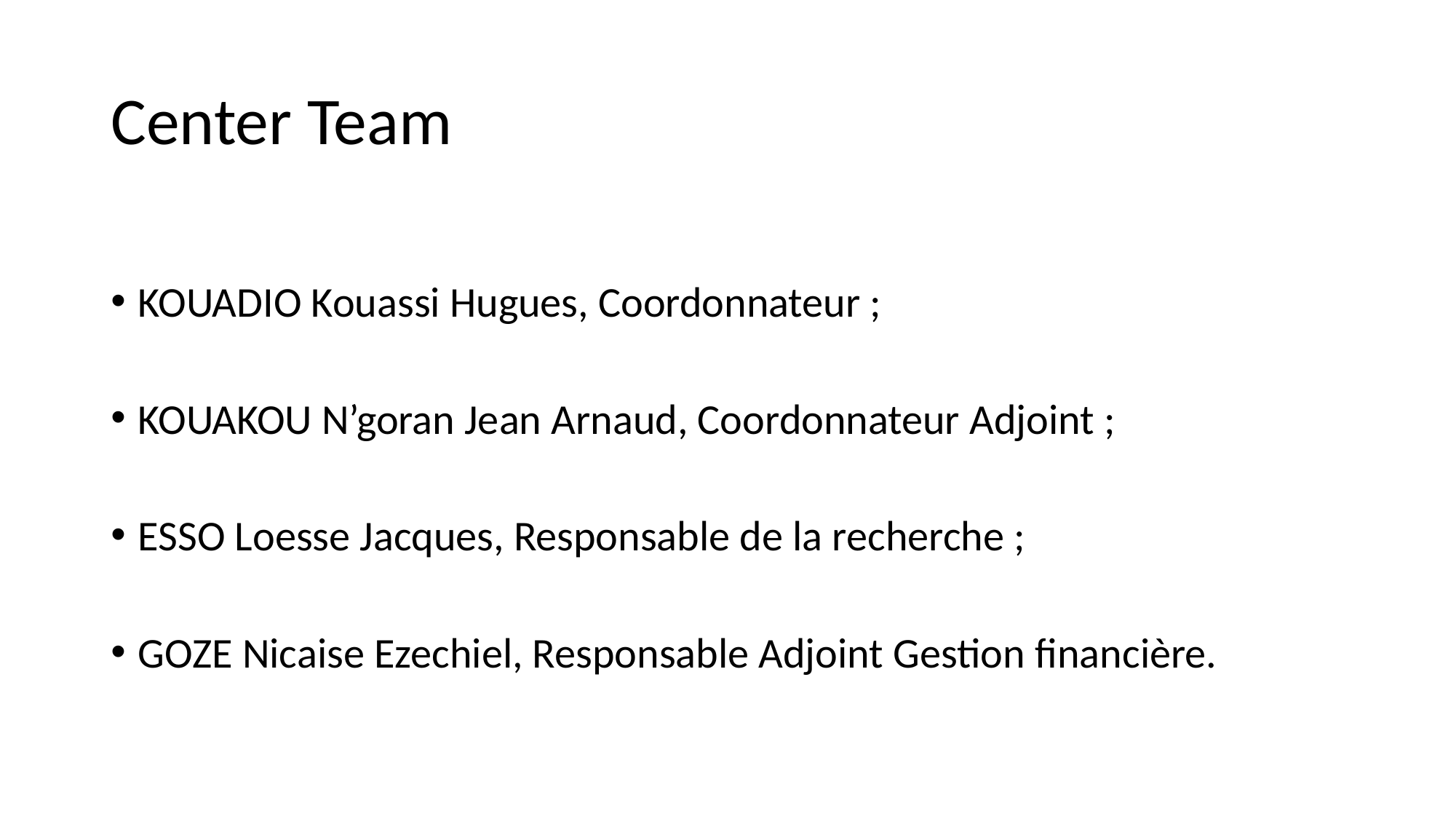

# Center Team
KOUADIO Kouassi Hugues, Coordonnateur ;
KOUAKOU N’goran Jean Arnaud, Coordonnateur Adjoint ;
ESSO Loesse Jacques, Responsable de la recherche ;
GOZE Nicaise Ezechiel, Responsable Adjoint Gestion financière.